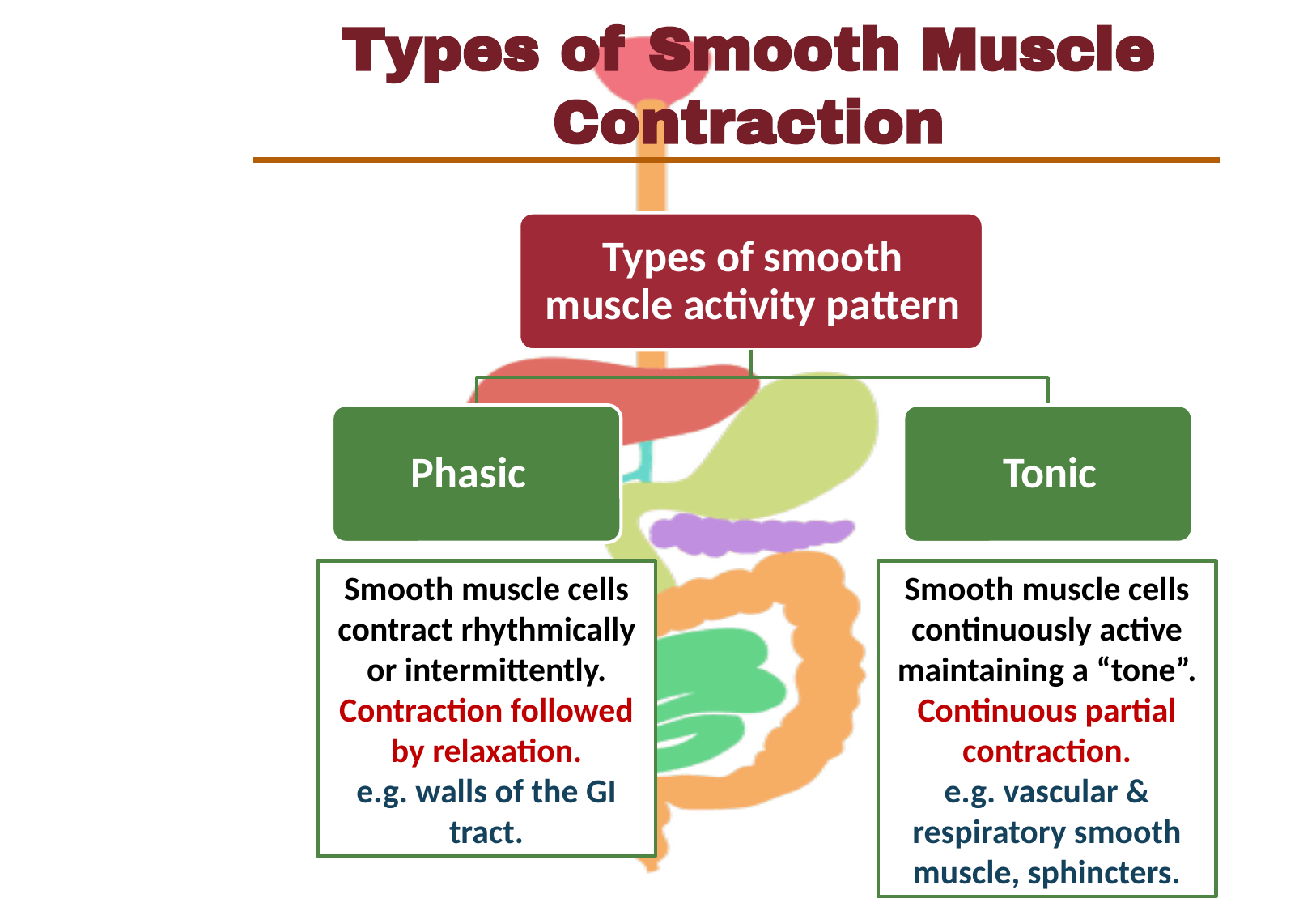

Types of Smooth Muscle Contraction
Types of smooth muscle activity pattern
Phasic
Tonic
Smooth muscle cells contract rhythmically or intermittently.
Contraction followed by relaxation.
e.g. walls of the GI tract.
Smooth muscle cells continuously active maintaining a “tone”.
Continuous partial contraction.
e.g. vascular & respiratory smooth muscle, sphincters.